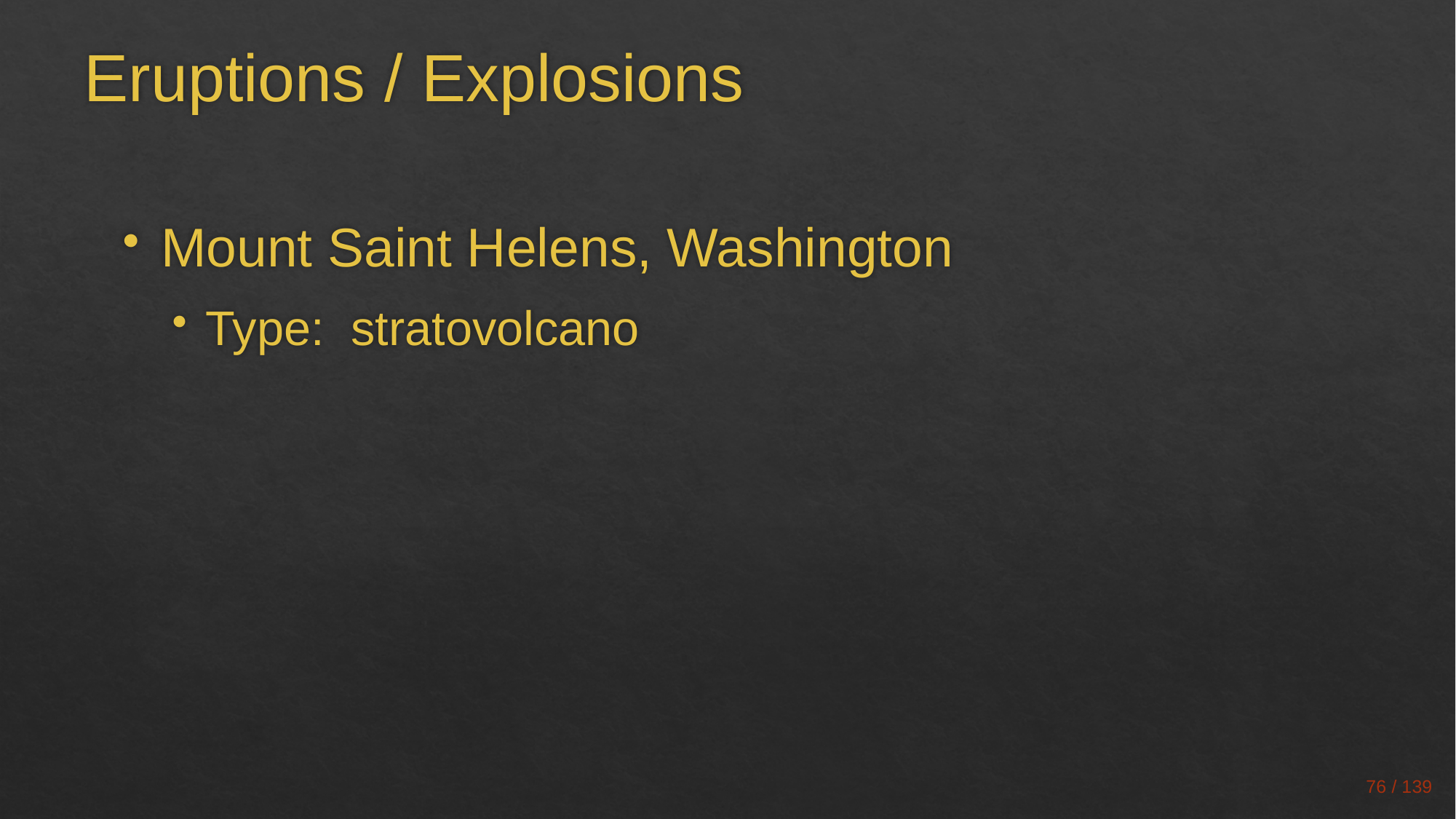

# Eruptions / Explosions
Mount Saint Helens, Washington
Type:  stratovolcano
76 / 139